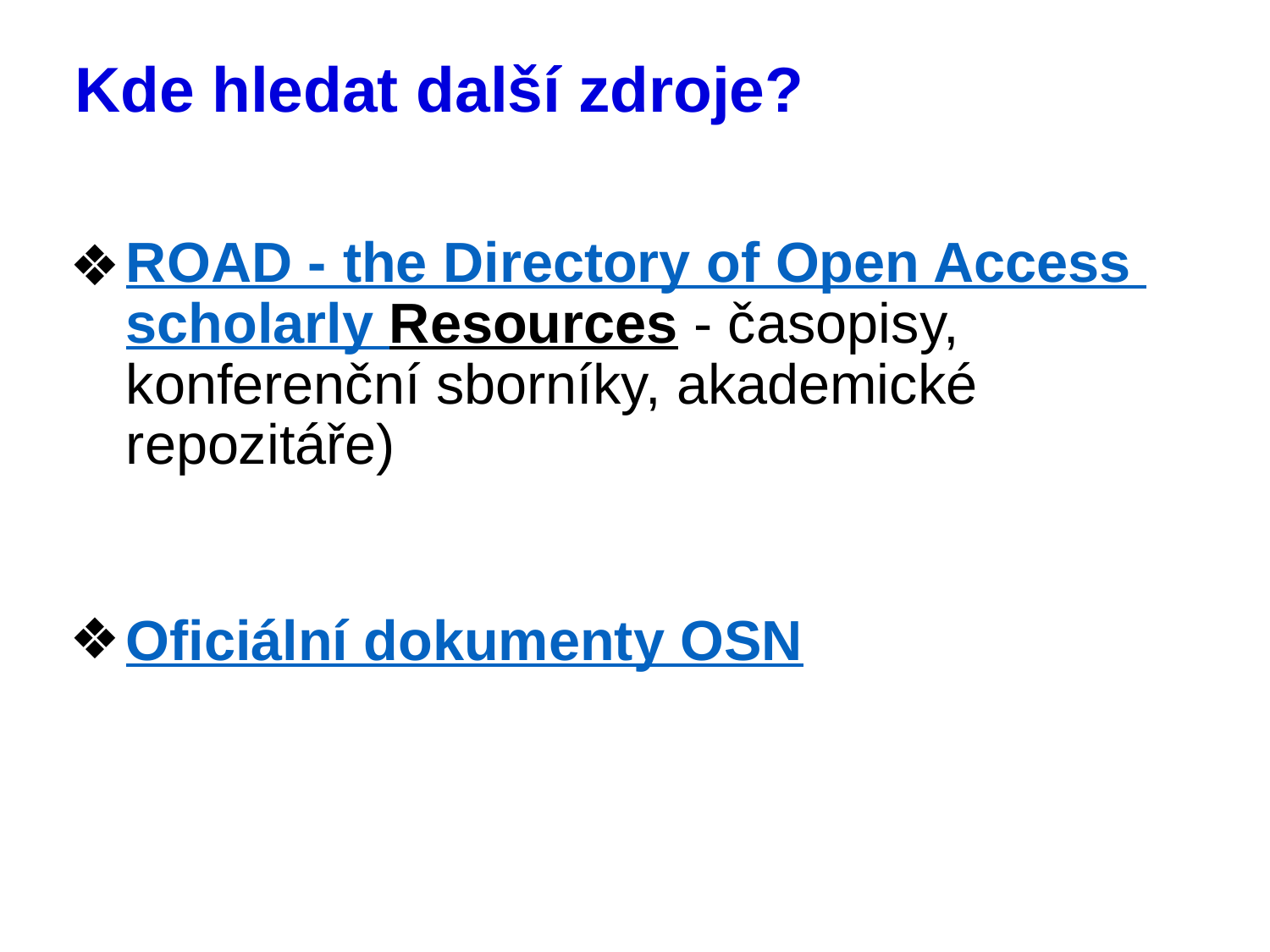

# Kde hledat další zdroje?

ROAD - the Directory of Open Access scholarly Resources - časopisy, konferenční sborníky, akademické repozitáře)

Oficiální dokumenty OSN